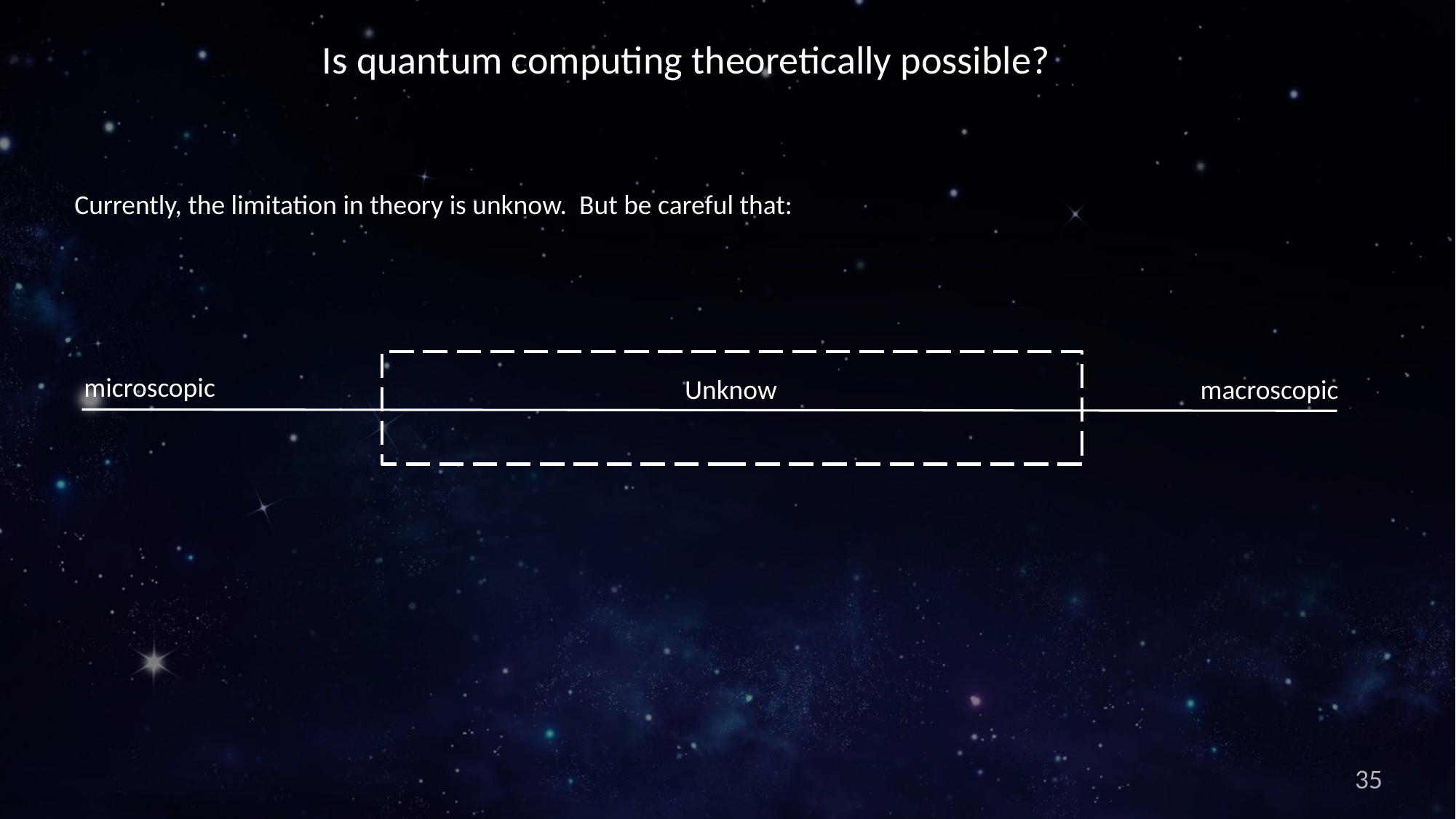

Is quantum computing theoretically possible?
Currently, the limitation in theory is unknow.  But be careful that:

microscopic
Unknow
macroscopic
35